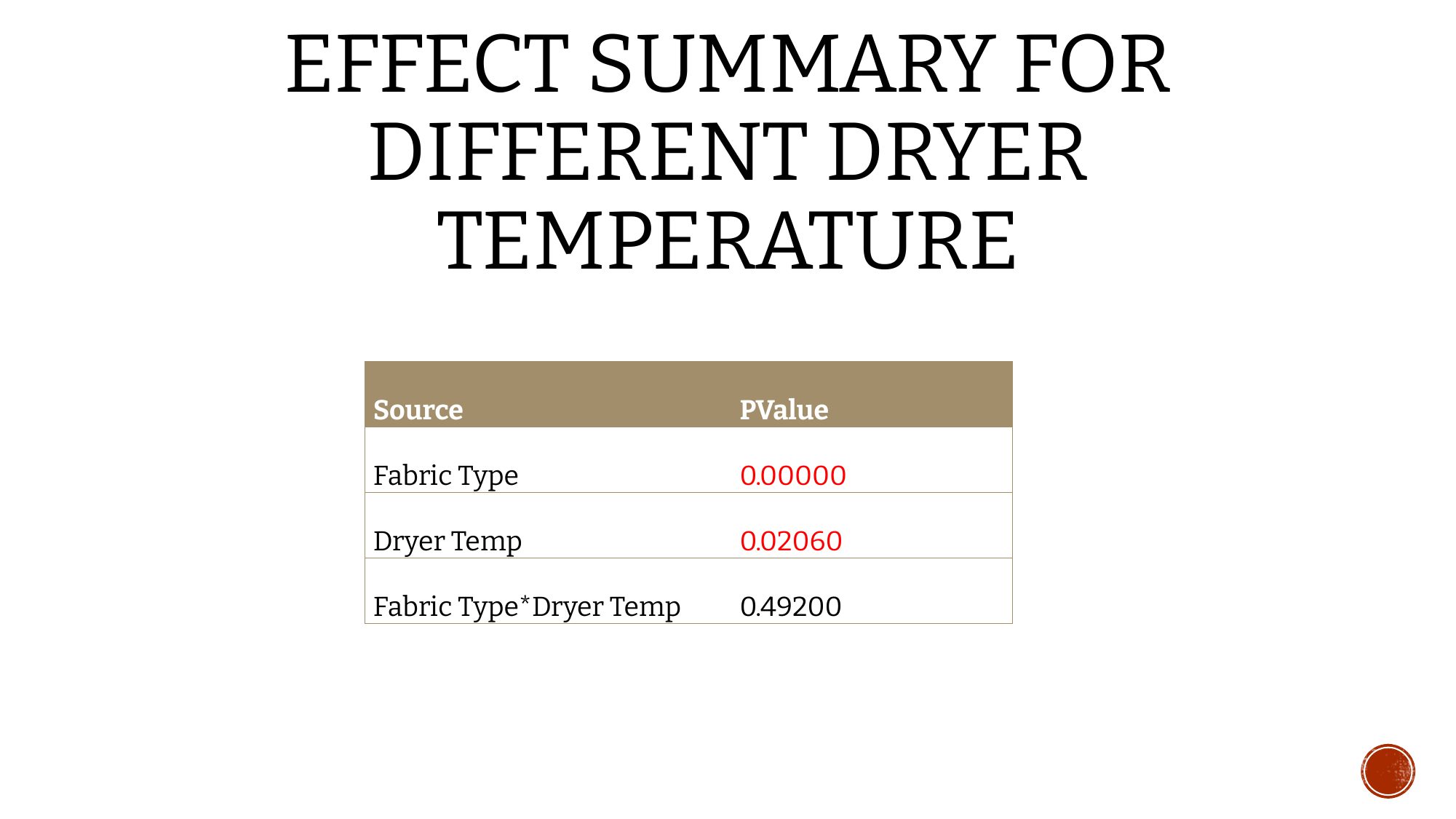

# Effect Summary for different Dryer Temperature
| Source | PValue |
| --- | --- |
| Fabric Type | 0.00000 |
| Dryer Temp | 0.02060 |
| Fabric Type\*Dryer Temp | 0.49200 |